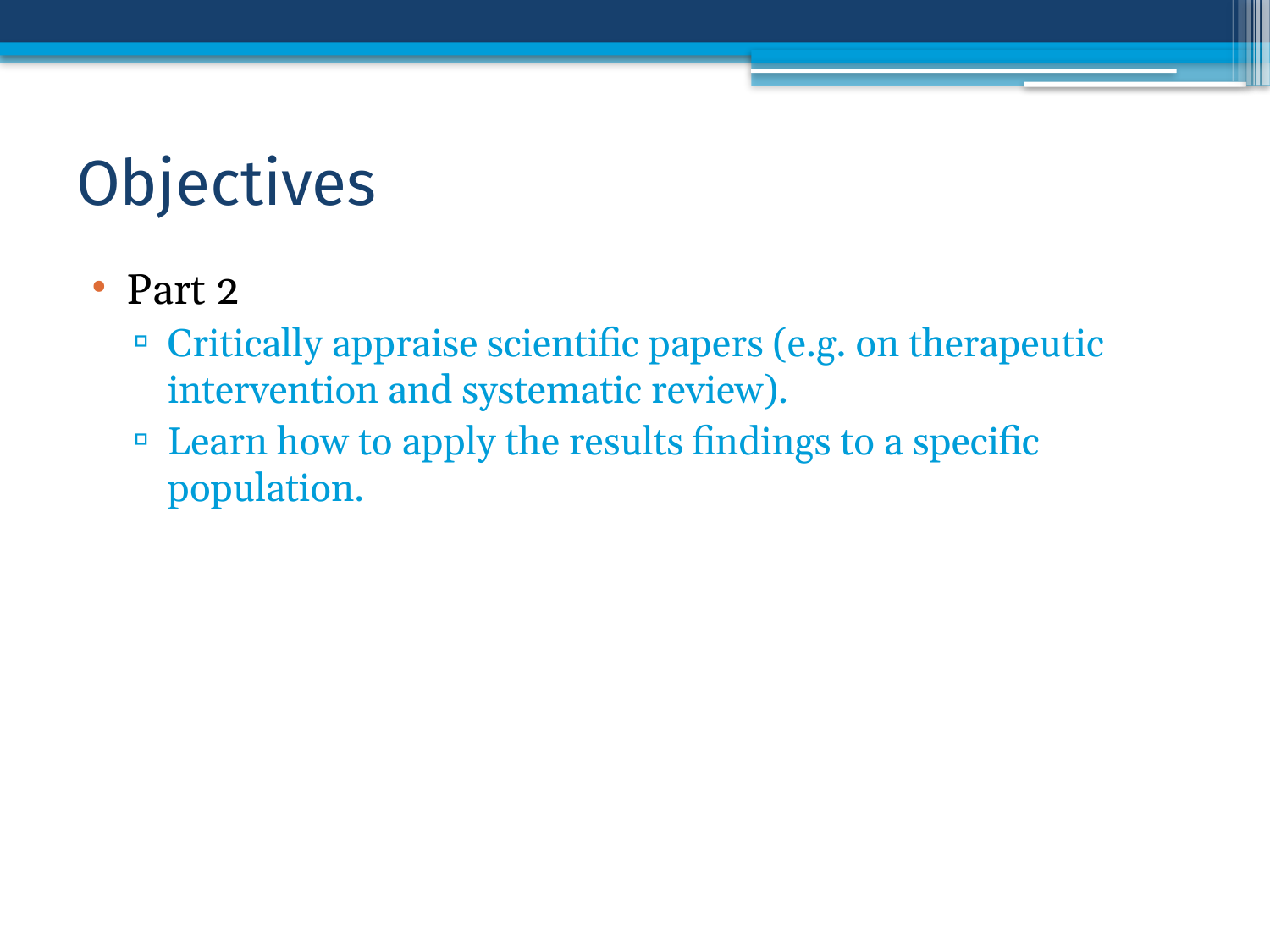

# Objectives
Part 2
Critically appraise scientific papers (e.g. on therapeutic intervention and systematic review).
Learn how to apply the results findings to a specific population.